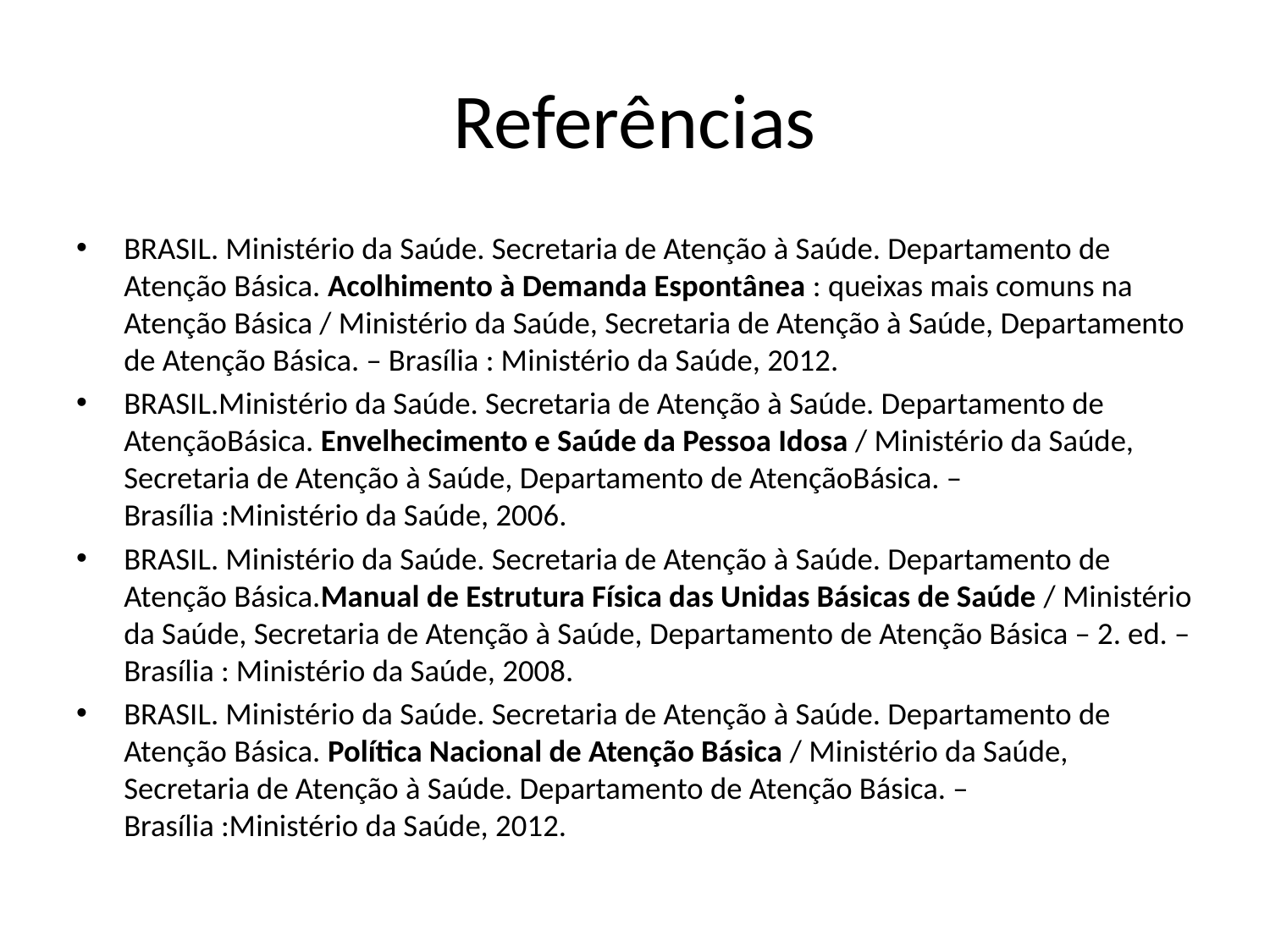

# Referências
BRASIL. Ministério da Saúde. Secretaria de Atenção à Saúde. Departamento de Atenção Básica. Acolhimento à Demanda Espontânea : queixas mais comuns na Atenção Básica / Ministério da Saúde, Secretaria de Atenção à Saúde, Departamento de Atenção Básica. – Brasília : Ministério da Saúde, 2012.
BRASIL.Ministério da Saúde. Secretaria de Atenção à Saúde. Departamento de AtençãoBásica. Envelhecimento e Saúde da Pessoa Idosa / Ministério da Saúde, Secretaria de Atenção à Saúde, Departamento de AtençãoBásica. – Brasília :Ministério da Saúde, 2006.
BRASIL. Ministério da Saúde. Secretaria de Atenção à Saúde. Departamento de Atenção Básica.Manual de Estrutura Física das Unidas Básicas de Saúde / Ministério da Saúde, Secretaria de Atenção à Saúde, Departamento de Atenção Básica – 2. ed. – Brasília : Ministério da Saúde, 2008.
BRASIL. Ministério da Saúde. Secretaria de Atenção à Saúde. Departamento de Atenção Básica. Política Nacional de Atenção Básica / Ministério da Saúde, Secretaria de Atenção à Saúde. Departamento de Atenção Básica. – Brasília :Ministério da Saúde, 2012.